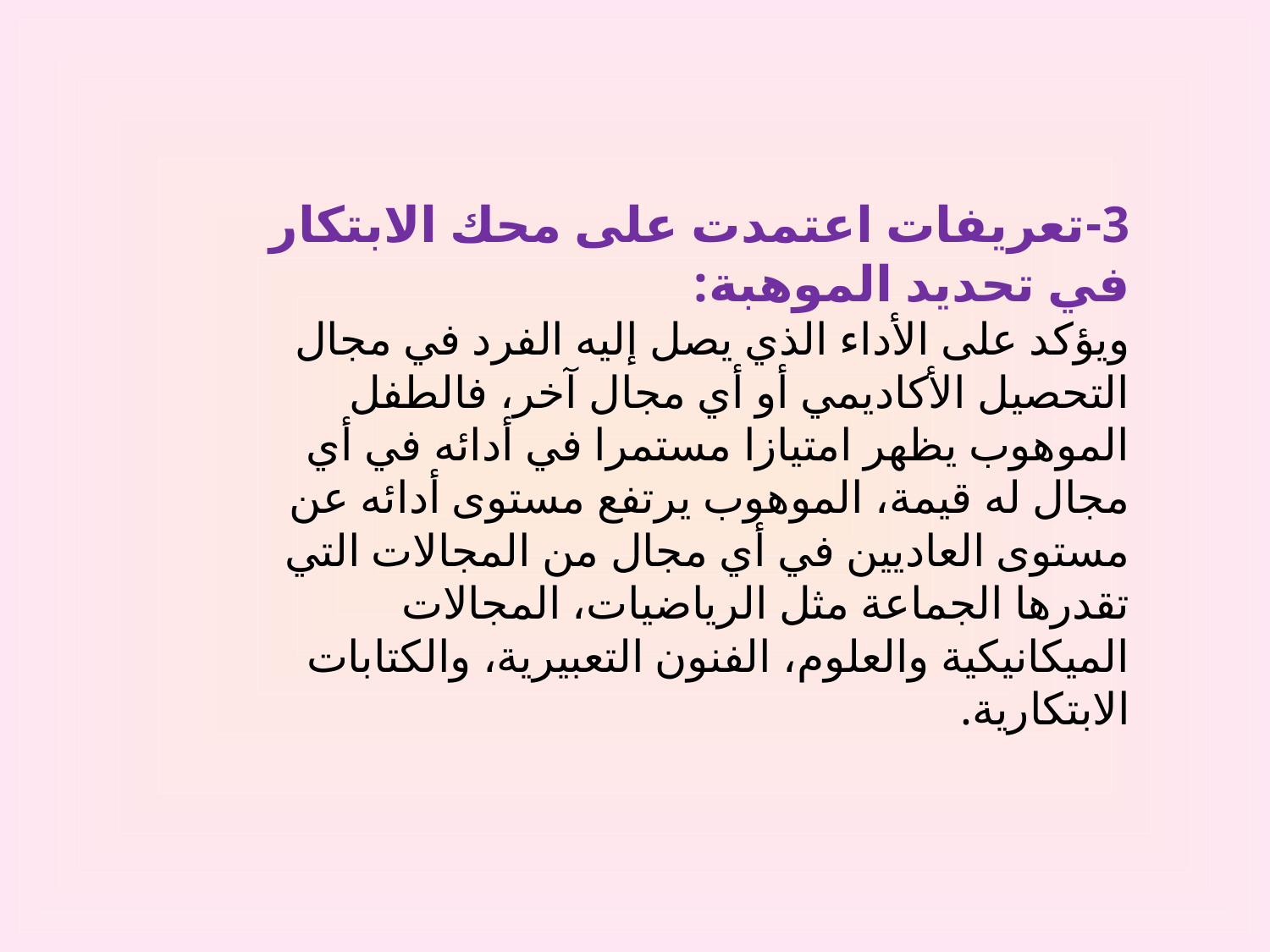

# 3-تعريفات اعتمدت على محك الابتكار في تحديد الموهبة: ويؤكد على الأداء الذي يصل إليه الفرد في مجال التحصيل الأكاديمي أو أي مجال آخر، فالطفل الموهوب يظهر امتيازا مستمرا في أدائه في أي مجال له قيمة، الموهوب يرتفع مستوى أدائه عن مستوى العاديين في أي مجال من المجالات التي تقدرها الجماعة مثل الرياضيات، المجالات الميكانيكية والعلوم، الفنون التعبيرية، والكتابات الابتكارية.